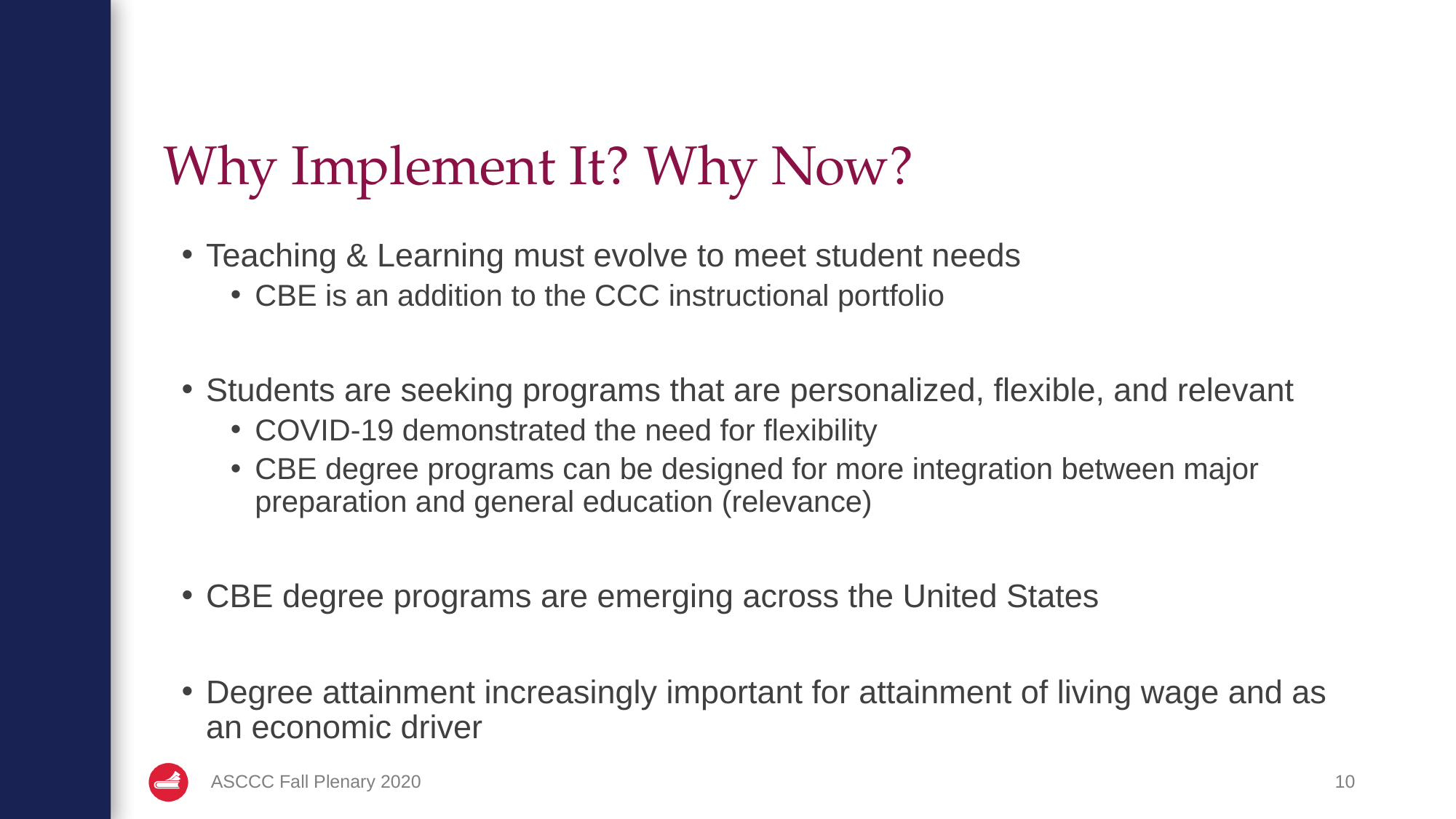

# Why Implement It? Why Now?

Teaching & Learning must evolve to meet student needs
CBE is an addition to the CCC instructional portfolio

Students are seeking programs that are personalized, flexible, and relevant
COVID-19 demonstrated the need for flexibility
CBE degree programs can be designed for more integration between major preparation and general education (relevance)

CBE degree programs are emerging across the United States

Degree attainment increasingly important for attainment of living wage and as an economic driver

ASCCC Fall Plenary 2020
10